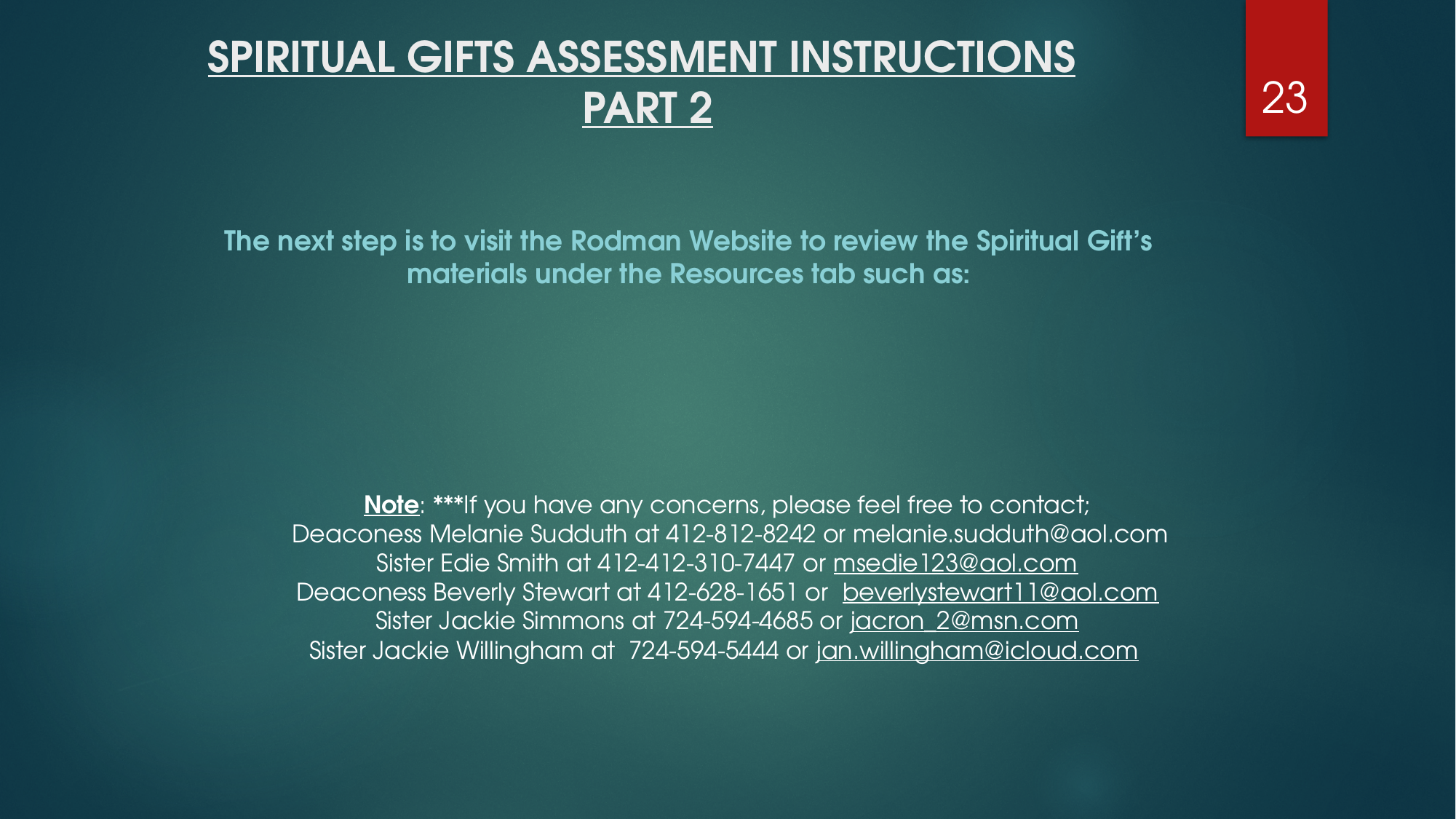

# SPIRITUAL GIFTS ASSESSMENT INSTRUCTIONS PART 2
23
The next step is to visit the Rodman Website to review the Spiritual Gift’s materials under the Resources tab such as:

Note: ***If you have any concerns, please feel free to contact;
 Deaconess Melanie Sudduth at 412-812-8242 or melanie.sudduth@aol.com
Sister Edie Smith at 412-412-310-7447 or msedie123@aol.com
Deaconess Beverly Stewart at 412-628-1651 or  beverlystewart11@aol.com
Sister Jackie Simmons at 724-594-4685 or jacron_2@msn.com
Sister Jackie Willingham at  724-594-5444 or jan.willingham@icloud.com